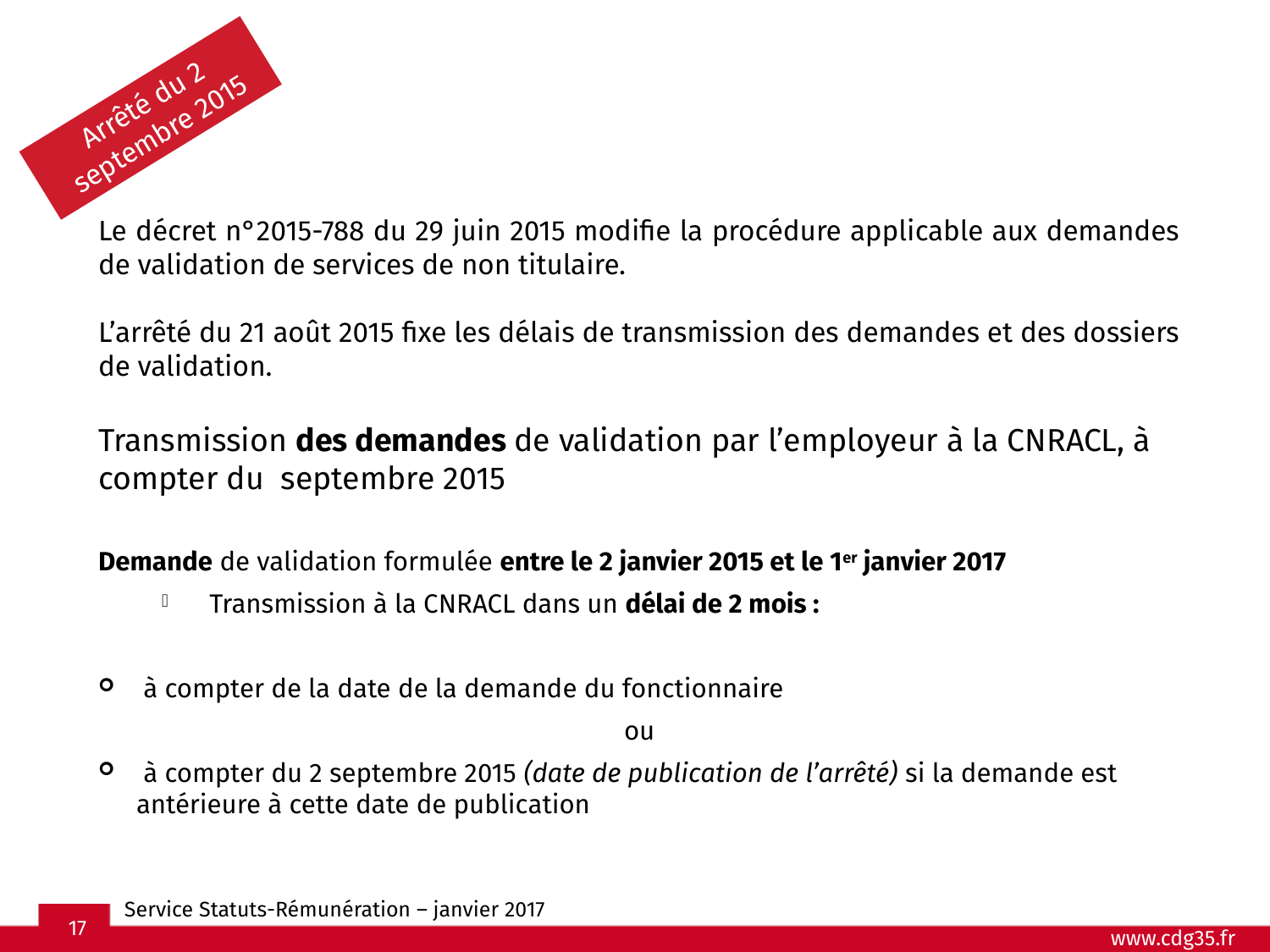

Arrêté du 2 septembre 2015
Le décret n°2015-788 du 29 juin 2015 modifie la procédure applicable aux demandes de validation de services de non titulaire.

L’arrêté du 21 août 2015 fixe les délais de transmission des demandes et des dossiers de validation.

Transmission des demandes de validation par l’employeur à la CNRACL, à compter du  septembre 2015

Demande de validation formulée entre le 2 janvier 2015 et le 1er janvier 2017
Transmission à la CNRACL dans un délai de 2 mois :

 à compter de la date de la demande du fonctionnaire
ou
 à compter du 2 septembre 2015 (date de publication de l’arrêté) si la demande est antérieure à cette date de publication